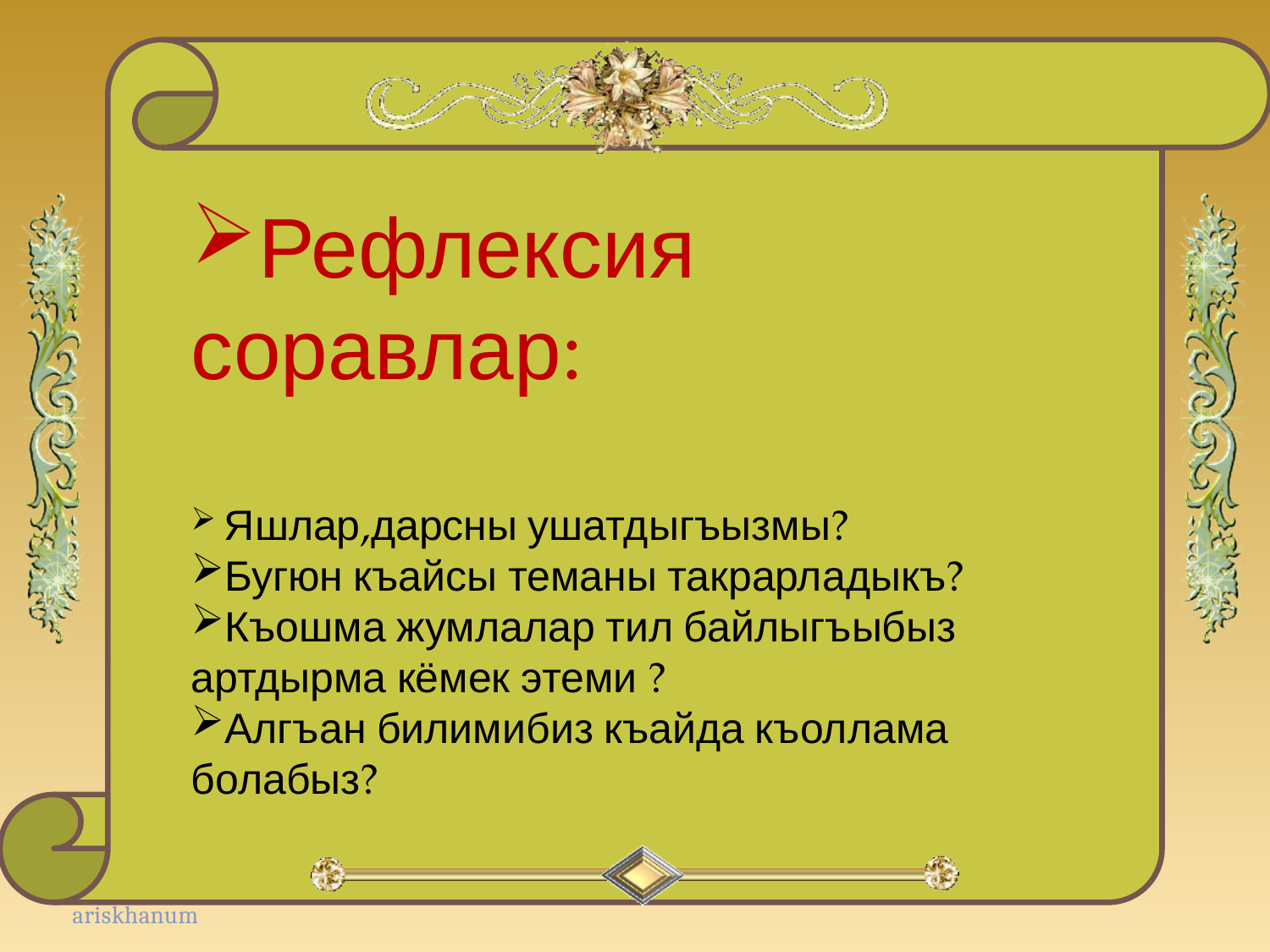

Рефлексия соравлар:

 Яшлар,дарсны ушатдыгъызмы?
Бугюн къайсы теманы такрарладыкъ?
Къошма жумлалар тил байлыгъыбыз артдырма кёмек этеми ?
Алгъан билимибиз къайда къоллама болабыз?